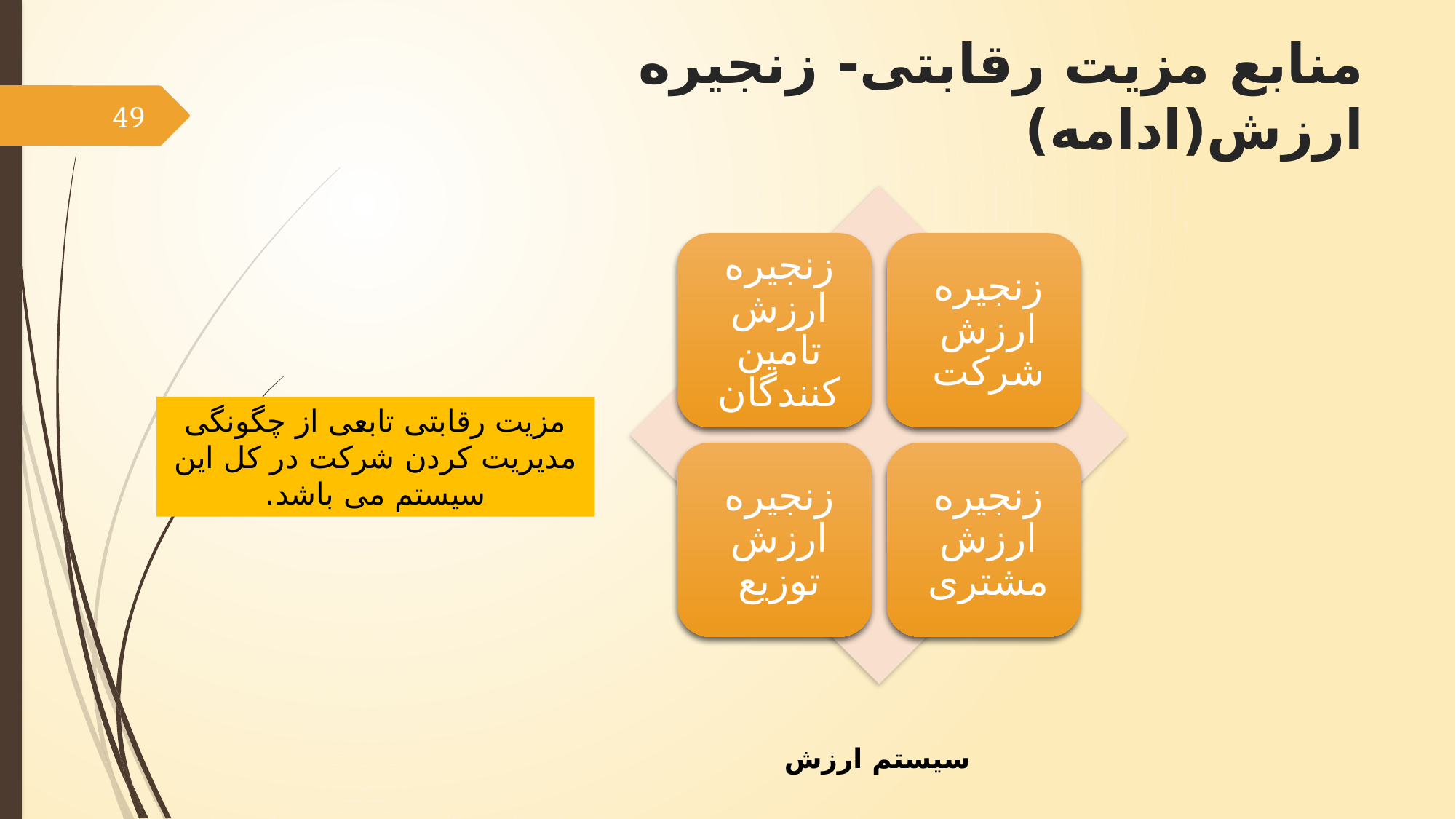

# منابع مزیت رقابتی- زنجیره ارزش(ادامه)
49
زنجیره ارزش تامین کنندگان
زنجیره ارزش شرکت
زنجیره ارزش توزیع
زنجیره ارزش مشتری
مزیت رقابتی تابعی از چگونگی مدیریت کردن شرکت در کل این سیستم می باشد.
سیستم ارزش